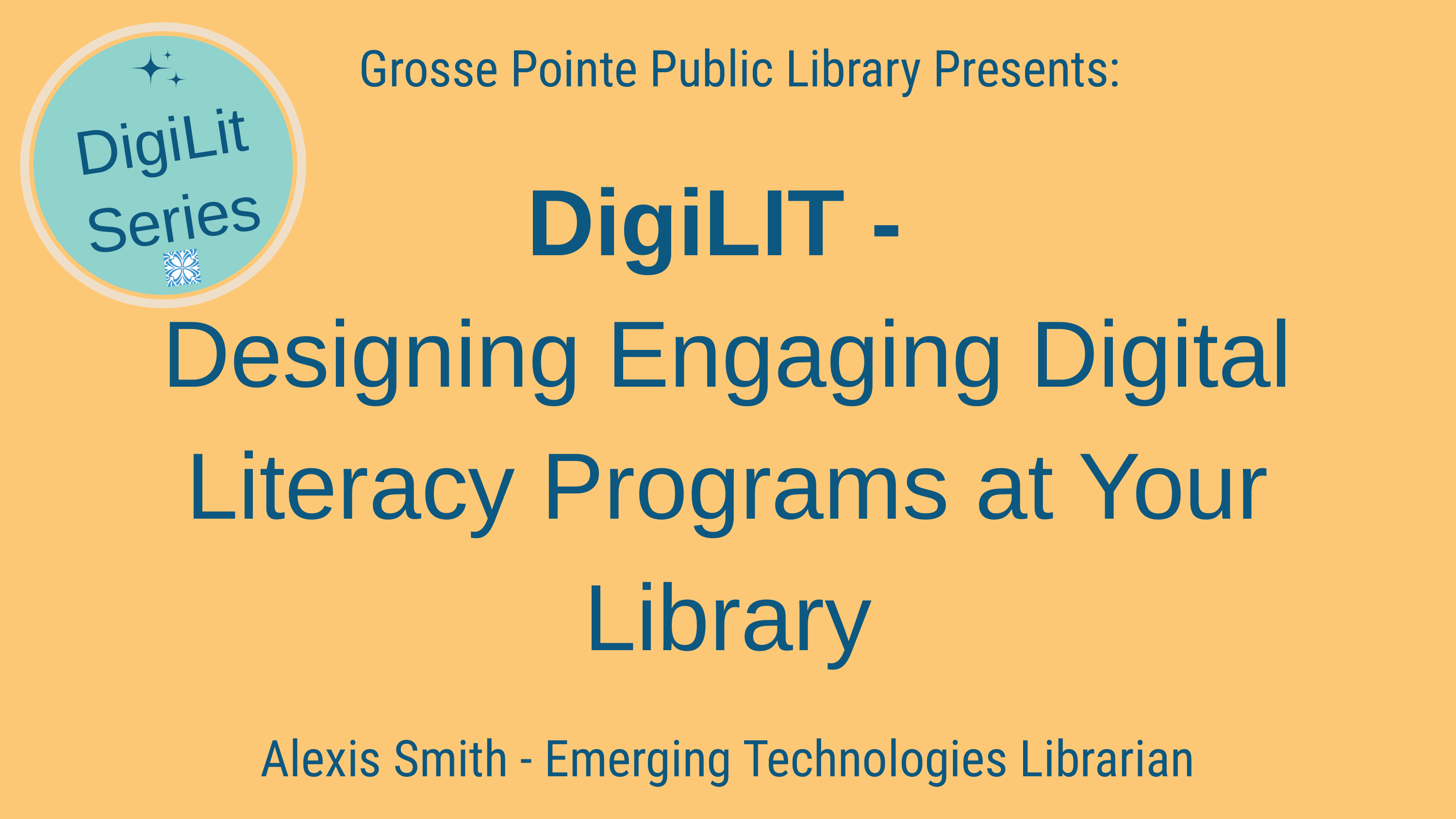

DigiLit
Series

Grosse Pointe Public Library Presents:
DigiLIT -
Designing Engaging Digital Literacy Programs at Your Library
Alexis Smith - Emerging Technologies Librarian